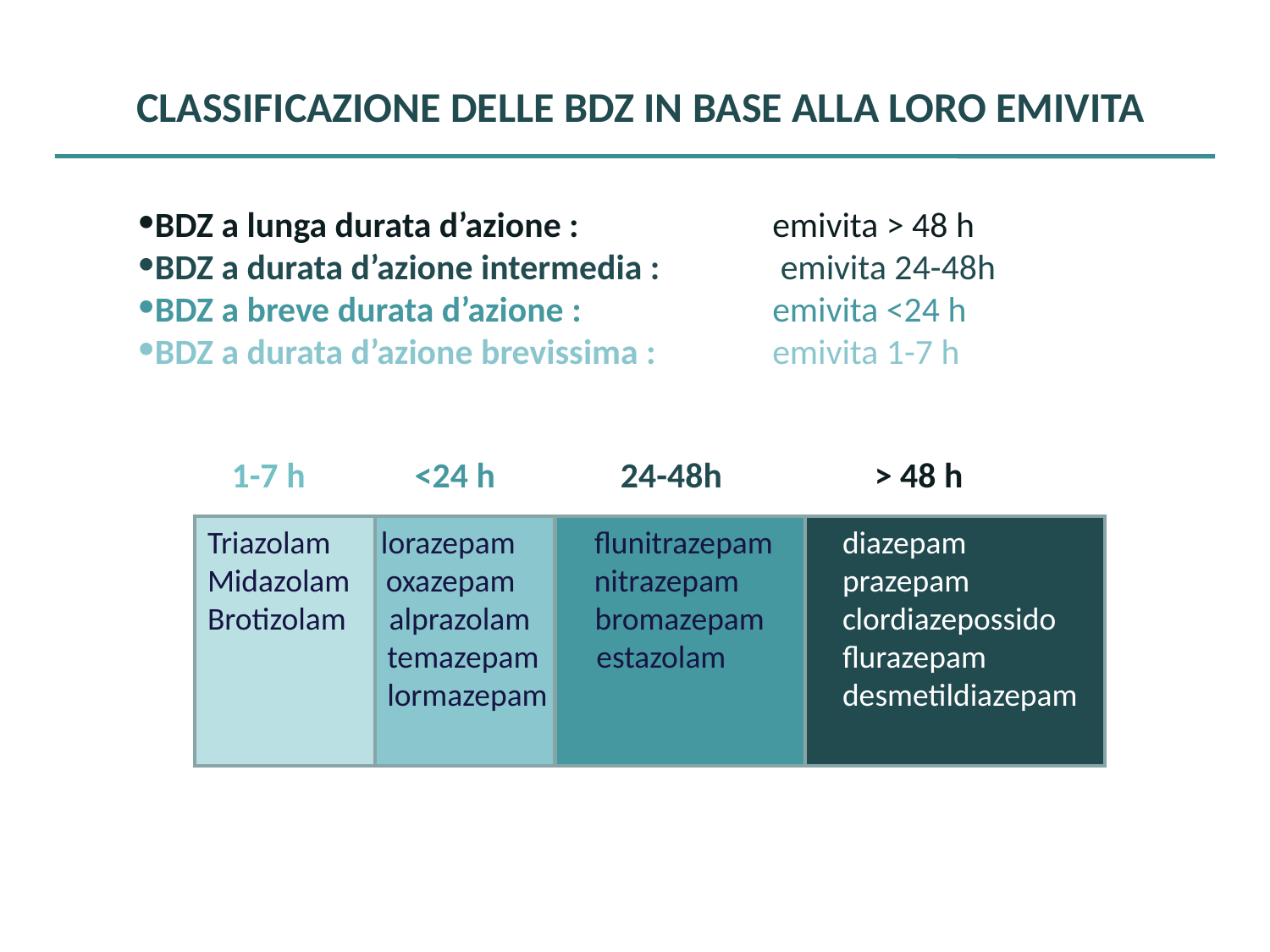

CLASSIFICAZIONE DELLE BDZ IN BASE ALLA LORO EMIVITA

BDZ a lunga durata d’azione : 		emivita > 48 h
BDZ a durata d’azione intermedia :	 emivita 24-48h
BDZ a breve durata d’azione : 		emivita <24 h
BDZ a durata d’azione brevissima : 	emivita 1-7 h
   1-7 h  	          <24 h 	    24-48h	    > 48 h

Triazolam       lorazepam           flunitrazepam	diazepam
Midazolam     oxazepam           nitrazepam	prazepam
Brotizolam      alprazolam         bromazepam	clordiazepossido
                         temazepam        estazolam 	flurazepam
                         lormazepam 		  	desmetildiazepam